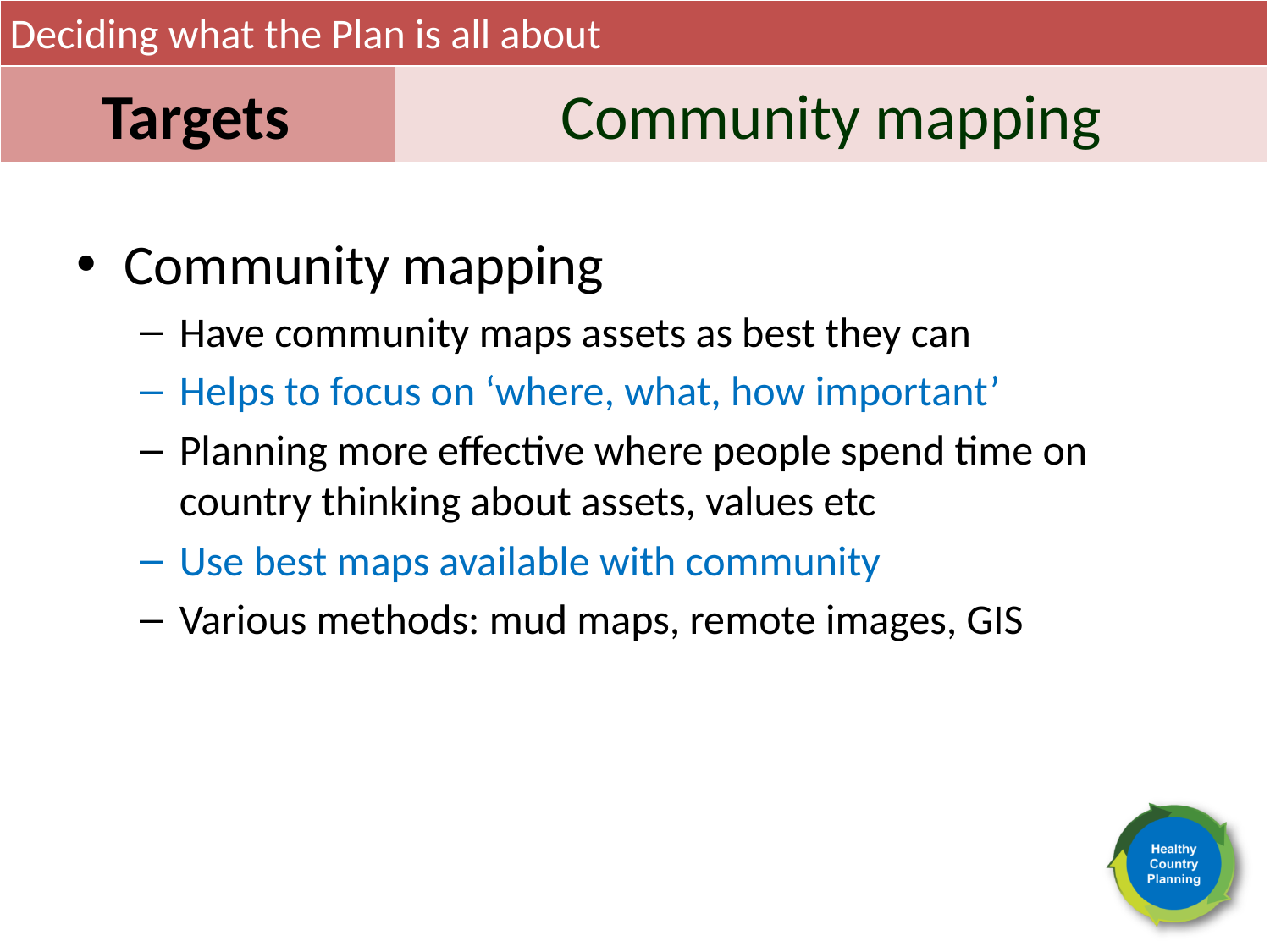

Deciding what the Plan is all about
Targets
Community mapping
Community mapping
Have community maps assets as best they can
Helps to focus on ‘where, what, how important’
Planning more effective where people spend time on country thinking about assets, values etc
Use best maps available with community
Various methods: mud maps, remote images, GIS